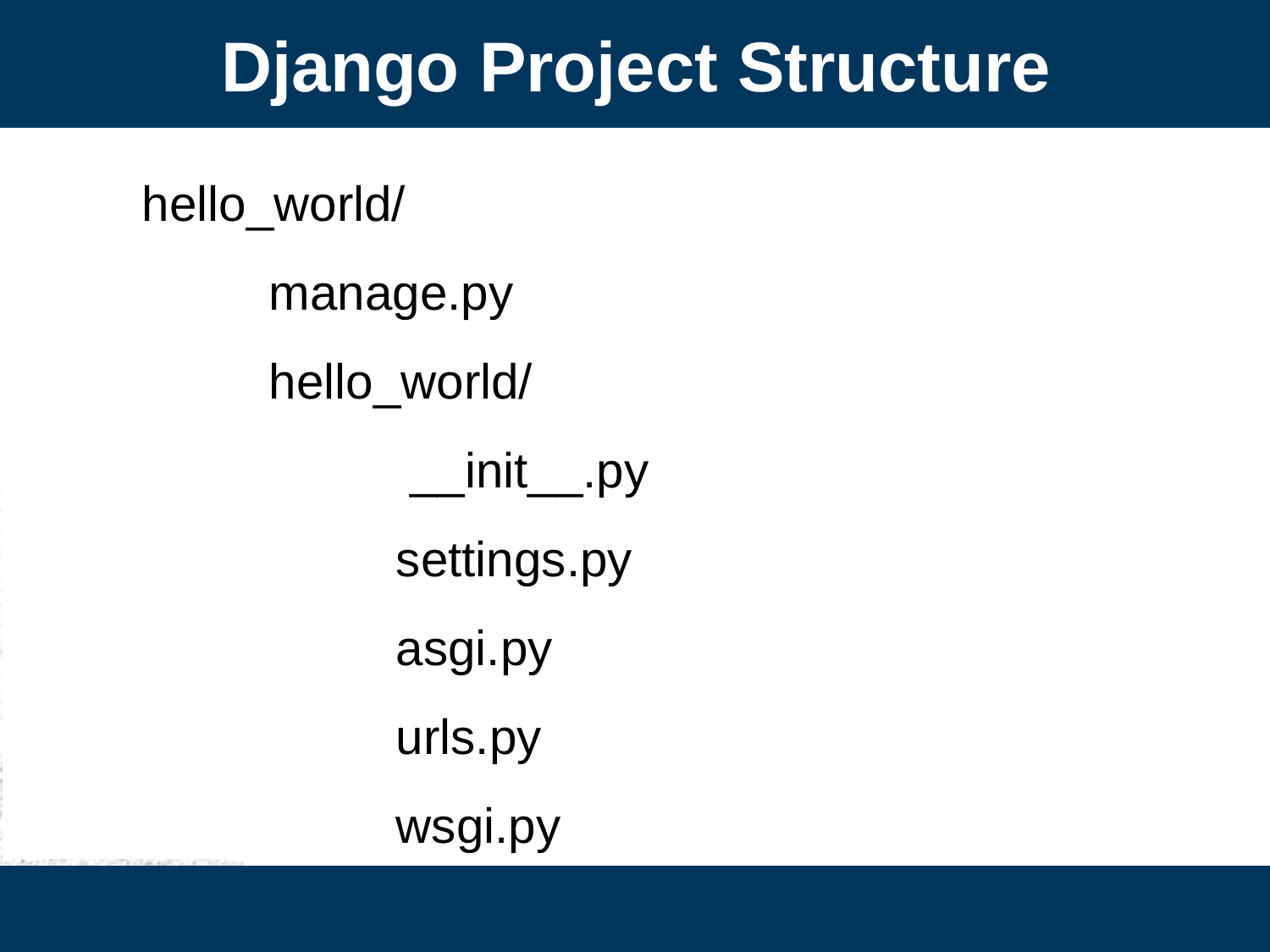

Django Project Structure
	hello_world/
   		manage.py
   		hello_world/
     			 __init__.py
      			settings.py
      			asgi.py
     			urls.py
      			wsgi.py